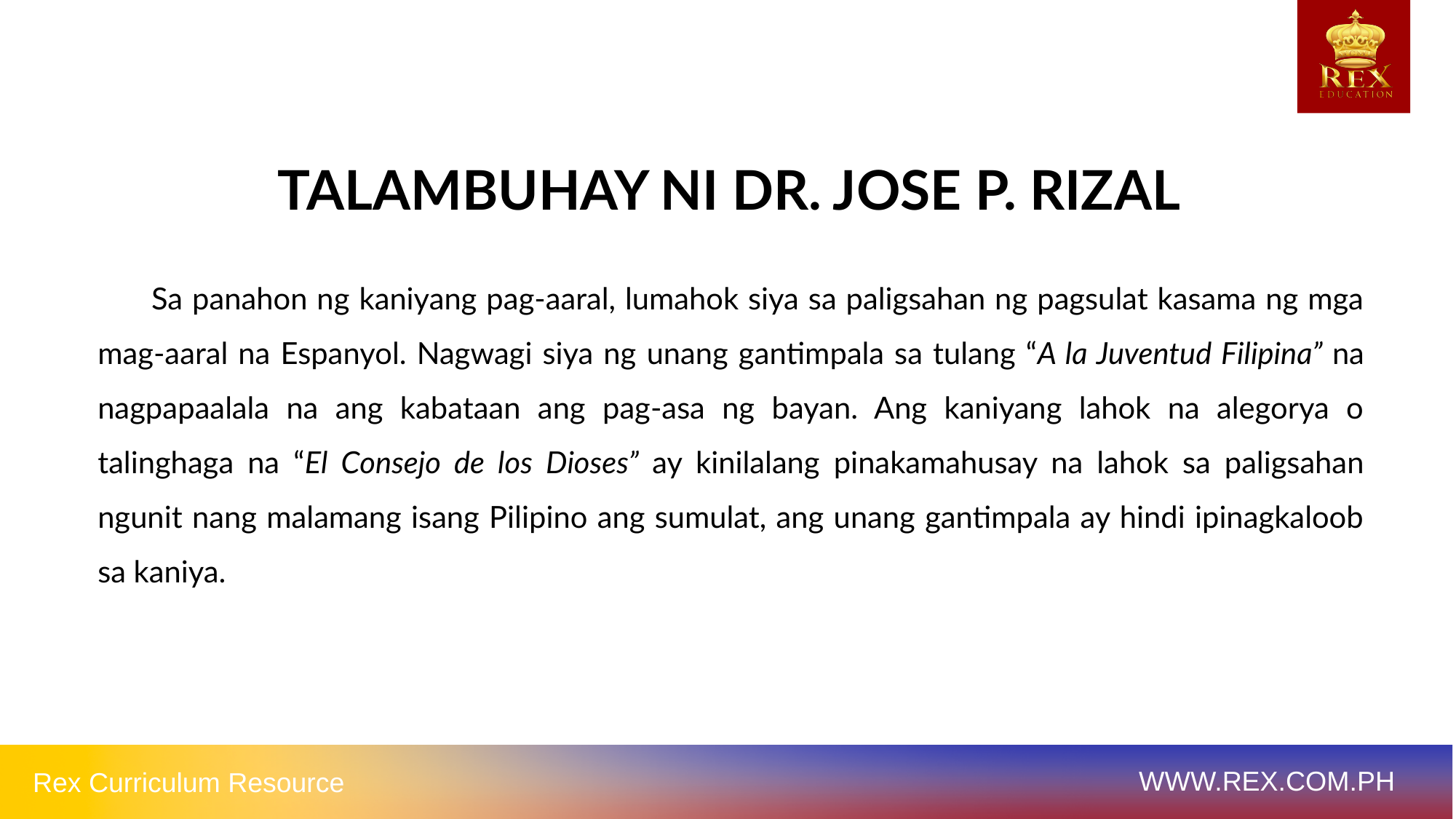

TALAMBUHAY NI DR. JOSE P. RIZAL
	Sa panahon ng kaniyang pag-aaral, lumahok siya sa paligsahan ng pagsulat kasama ng mga mag-aaral na Espanyol. Nagwagi siya ng unang gantimpala sa tulang “A la Juventud Filipina” na nagpapaalala na ang kabataan ang pag-asa ng bayan. Ang kaniyang lahok na alegorya o talinghaga na “El Consejo de los Dioses” ay kinilalang pinakamahusay na lahok sa paligsahan ngunit nang malamang isang Pilipino ang sumulat, ang unang gantimpala ay hindi ipinagkaloob sa kaniya.